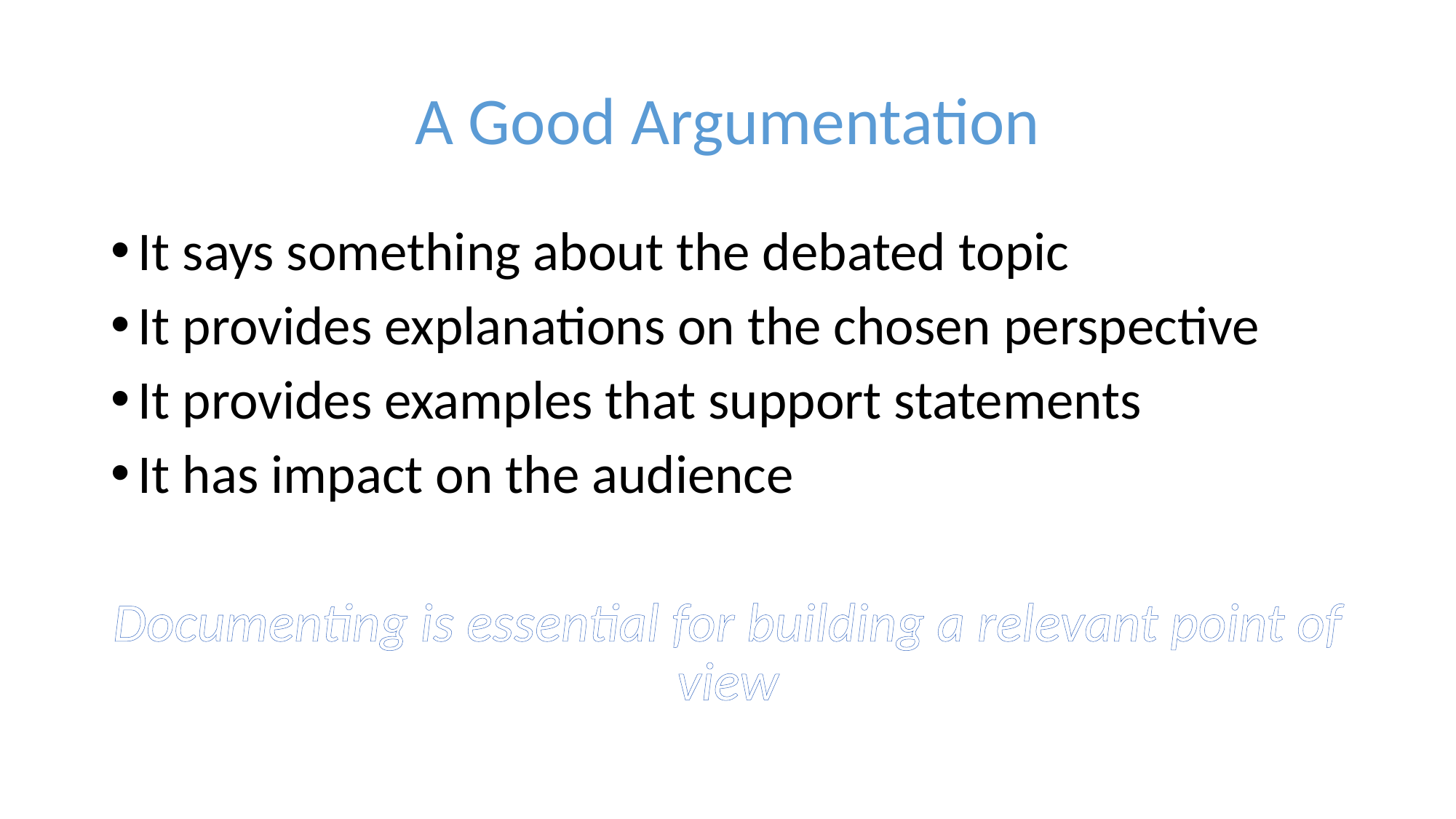

# A Good Argumentation
It says something about the debated topic
It provides explanations on the chosen perspective
It provides examples that support statements
It has impact on the audience

Documenting is essential for building a relevant point of view